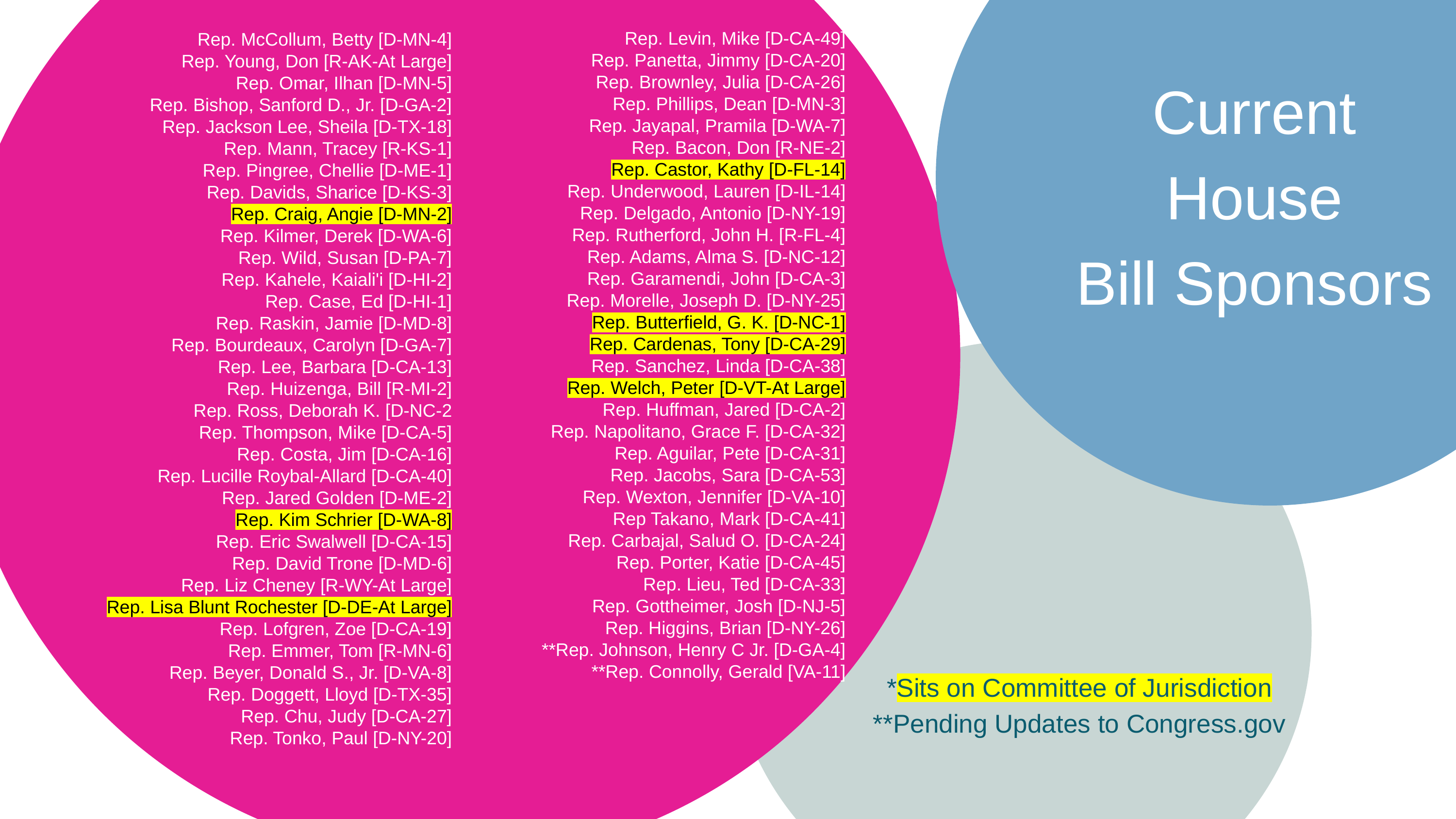

Rep. Levin, Mike [D-CA-49]
Rep. Panetta, Jimmy [D-CA-20]
Rep. Brownley, Julia [D-CA-26]
Rep. Phillips, Dean [D-MN-3]
Rep. Jayapal, Pramila [D-WA-7]
Rep. Bacon, Don [R-NE-2]
Rep. Castor, Kathy [D-FL-14]
Rep. Underwood, Lauren [D-IL-14]
Rep. Delgado, Antonio [D-NY-19]
Rep. Rutherford, John H. [R-FL-4]
Rep. Adams, Alma S. [D-NC-12]
Rep. Garamendi, John [D-CA-3]
Rep. Morelle, Joseph D. [D-NY-25]
Rep. Butterfield, G. K. [D-NC-1]
Rep. Cardenas, Tony [D-CA-29]
Rep. Sanchez, Linda [D-CA-38]
Rep. Welch, Peter [D-VT-At Large]
Rep. Huffman, Jared [D-CA-2]
Rep. Napolitano, Grace F. [D-CA-32]
Rep. Aguilar, Pete [D-CA-31]
Rep. Jacobs, Sara [D-CA-53]
Rep. Wexton, Jennifer [D-VA-10]
Rep Takano, Mark [D-CA-41]
Rep. Carbajal, Salud O. [D-CA-24]
Rep. Porter, Katie [D-CA-45]
Rep. Lieu, Ted [D-CA-33]
Rep. Gottheimer, Josh [D-NJ-5]
Rep. Higgins, Brian [D-NY-26]
**Rep. Johnson, Henry C Jr. [D-GA-4]
**Rep. Connolly, Gerald [VA-11]

Rep. McCollum, Betty [D-MN-4]
Rep. Young, Don [R-AK-At Large]
Rep. Omar, Ilhan [D-MN-5]
Rep. Bishop, Sanford D., Jr. [D-GA-2]
Rep. Jackson Lee, Sheila [D-TX-18]
Rep. Mann, Tracey [R-KS-1]
Rep. Pingree, Chellie [D-ME-1]
Rep. Davids, Sharice [D-KS-3]
Rep. Craig, Angie [D-MN-2]
Rep. Kilmer, Derek [D-WA-6]
Rep. Wild, Susan [D-PA-7]
Rep. Kahele, Kaiali'i [D-HI-2]
Rep. Case, Ed [D-HI-1]
Rep. Raskin, Jamie [D-MD-8]
Rep. Bourdeaux, Carolyn [D-GA-7]
Rep. Lee, Barbara [D-CA-13]
Rep. Huizenga, Bill [R-MI-2]
Rep. Ross, Deborah K. [D-NC-2
Rep. Thompson, Mike [D-CA-5]
Rep. Costa, Jim [D-CA-16]
Rep. Lucille Roybal-Allard [D-CA-40]
Rep. Jared Golden [D-ME-2]
Rep. Kim Schrier [D-WA-8]
Rep. Eric Swalwell [D-CA-15]
Rep. David Trone [D-MD-6]
Rep. Liz Cheney [R-WY-At Large]
Rep. Lisa Blunt Rochester [D-DE-At Large]
Rep. Lofgren, Zoe [D-CA-19]
Rep. Emmer, Tom [R-MN-6]
Rep. Beyer, Donald S., Jr. [D-VA-8]
Rep. Doggett, Lloyd [D-TX-35]
Rep. Chu, Judy [D-CA-27]
Rep. Tonko, Paul [D-NY-20]
Current
House
Bill Sponsors

*Sits on Committee of Jurisdiction
**Pending Updates to Congress.gov